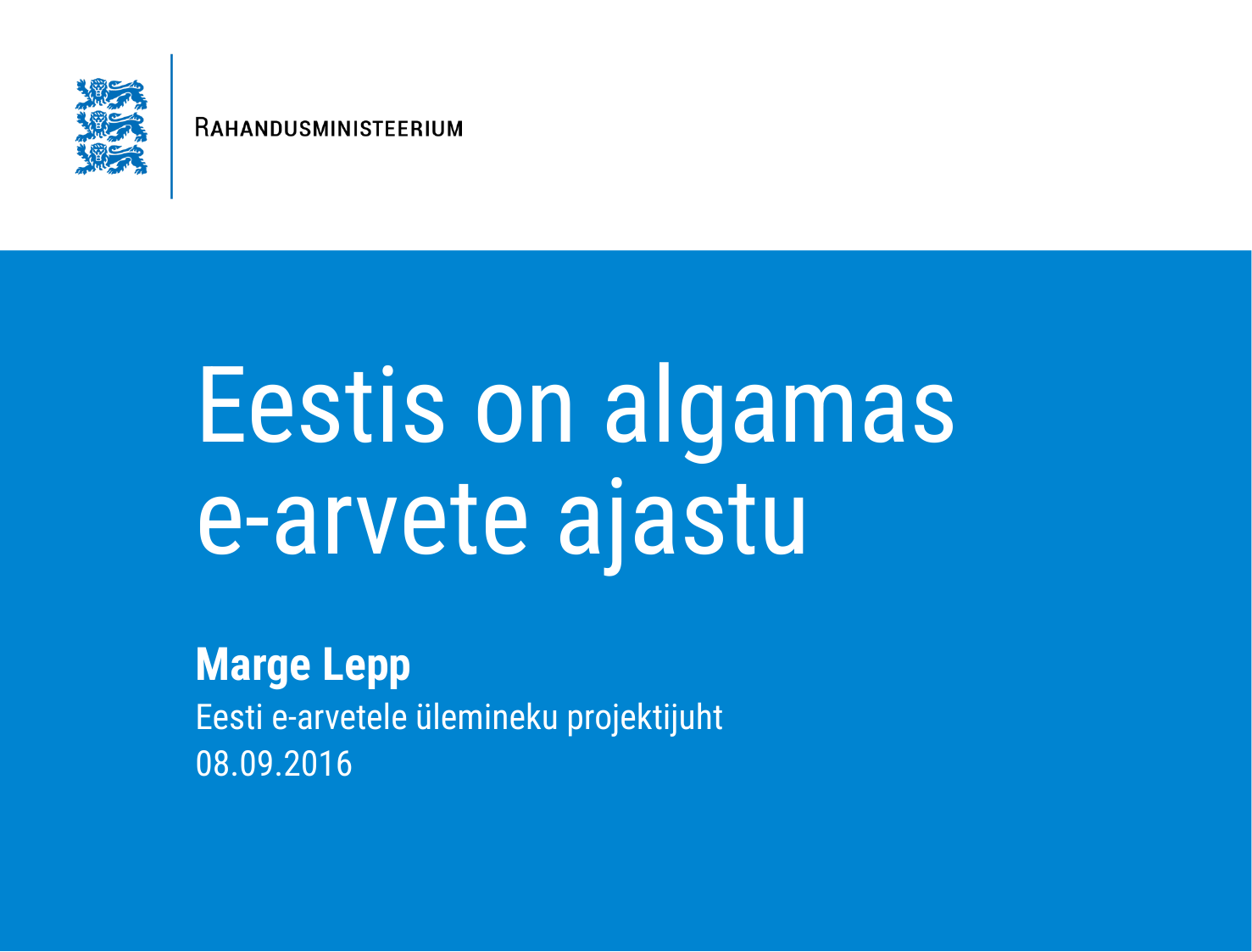

# Eestis on algamas e-arvete ajastu
Marge Lepp
Eesti e-arvetele ülemineku projektijuht
08.09.2016